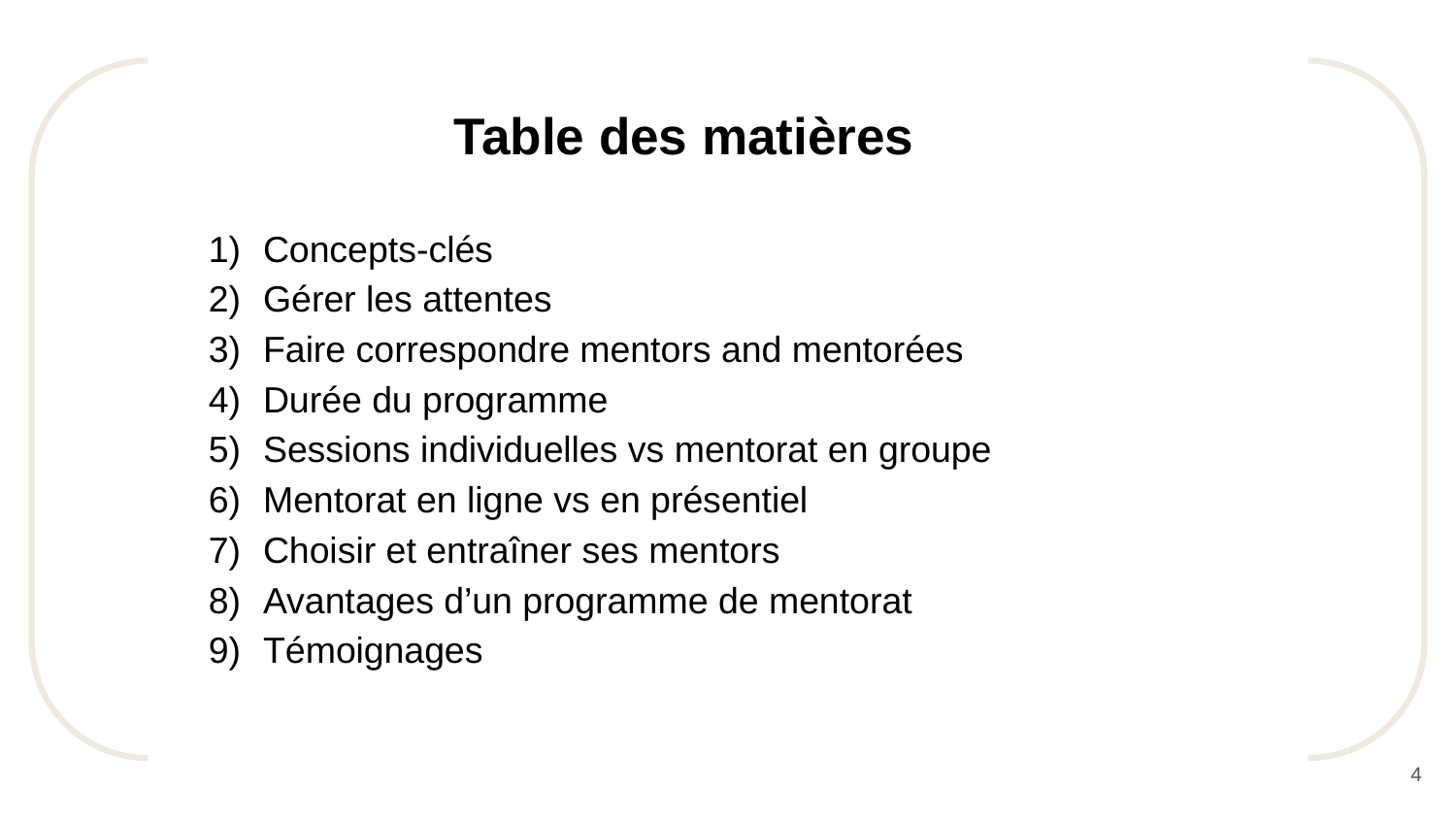

# Table des matières
Concepts-clés
Gérer les attentes
Faire correspondre mentors and mentorées
Durée du programme
Sessions individuelles vs mentorat en groupe
Mentorat en ligne vs en présentiel
Choisir et entraîner ses mentors
Avantages d’un programme de mentorat
Témoignages
4